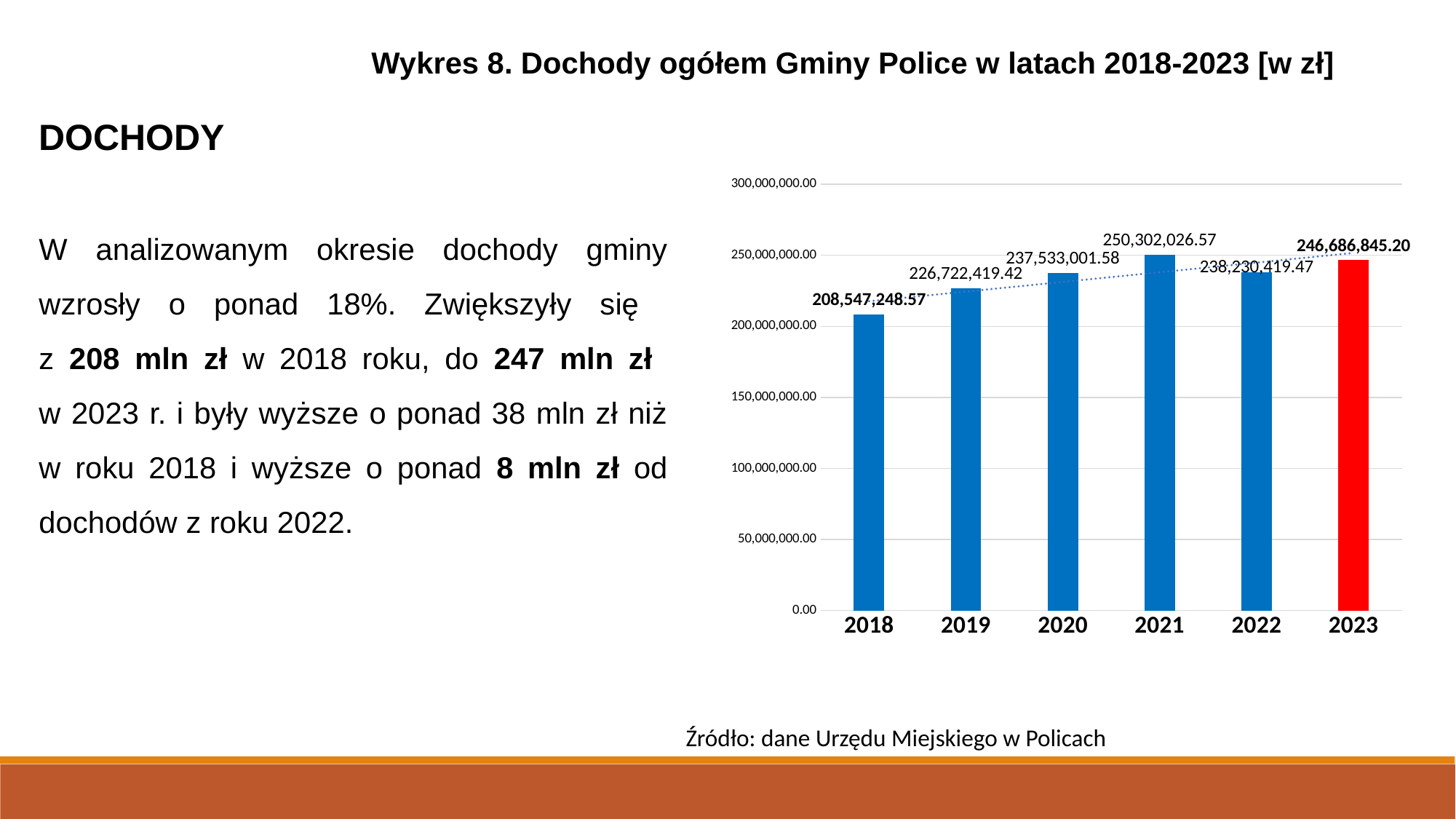

Wykres 8. Dochody ogółem Gminy Police w latach 2018-2023 [w zł]
DOCHODY

W analizowanym okresie dochody gminy wzrosły o ponad 18%. Zwiększyły się
z 208 mln zł w 2018 roku, do 247 mln zł
w 2023 r. i były wyższe o ponad 38 mln zł niż w roku 2018 i wyższe o ponad 8 mln zł od dochodów z roku 2022.

### Chart

| Category | Dochody ogółem |
|---|---|
| 2018 | 208547248.57 |
| 2019 | 226722419.42 |
| 2020 | 237533001.58 |
| 2021 | 250302026.57 |
| 2022 | 238230419.47 |
| 2023 | 246686845.2 |
Źródło: dane Urzędu Miejskiego w Policach